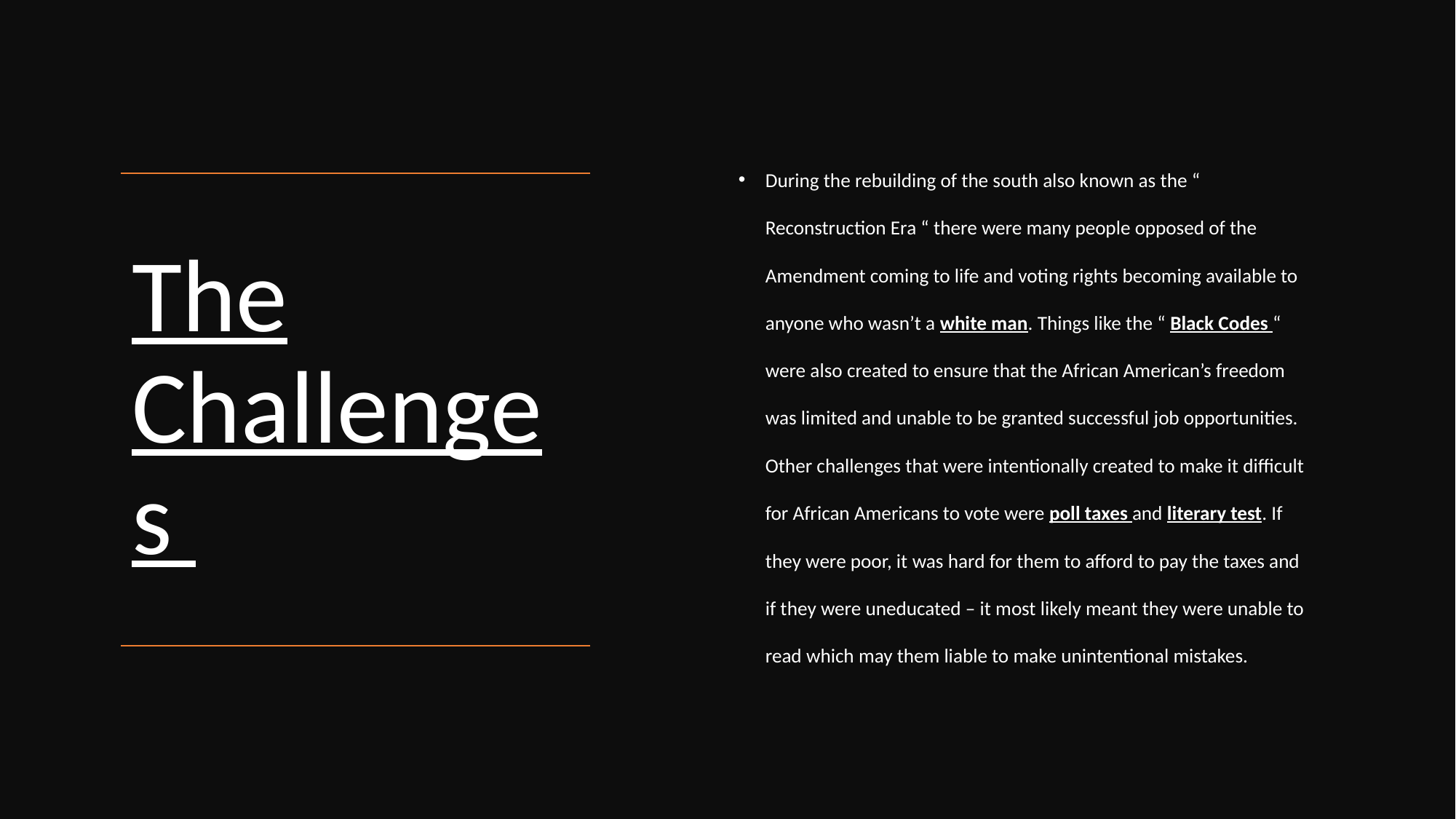

During the rebuilding of the south also known as the “ Reconstruction Era “ there were many people opposed of the Amendment coming to life and voting rights becoming available to anyone who wasn’t a white man. Things like the “ Black Codes “ were also created to ensure that the African American’s freedom was limited and unable to be granted successful job opportunities. Other challenges that were intentionally created to make it difficult for African Americans to vote were poll taxes and literary test. If they were poor, it was hard for them to afford to pay the taxes and if they were uneducated – it most likely meant they were unable to read which may them liable to make unintentional mistakes.
# The Challenges